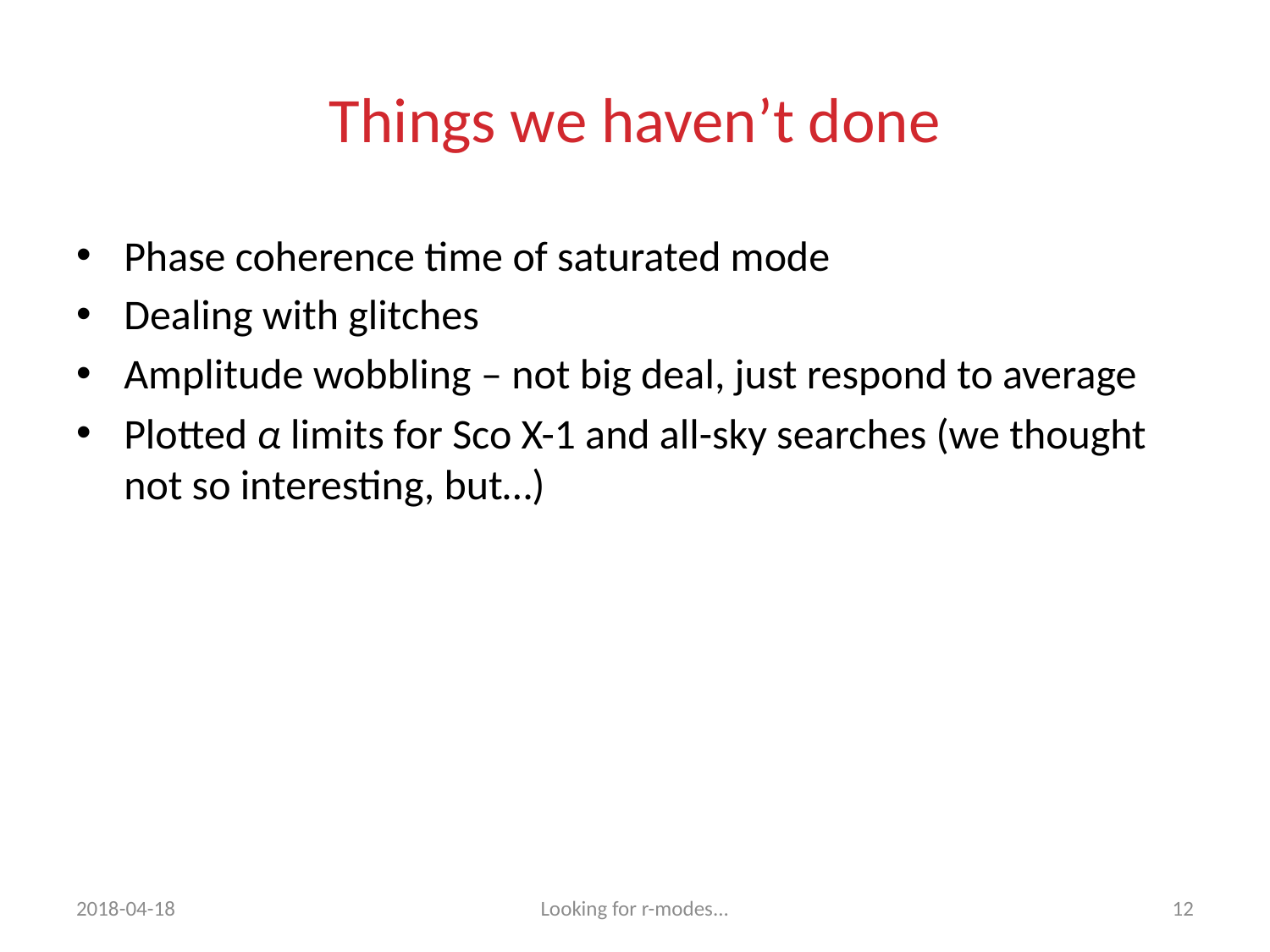

# Things we haven’t done
Phase coherence time of saturated mode
Dealing with glitches
Amplitude wobbling – not big deal, just respond to average
Plotted α limits for Sco X-1 and all-sky searches (we thought not so interesting, but…)
2018-04-18
Looking for r-modes...
12